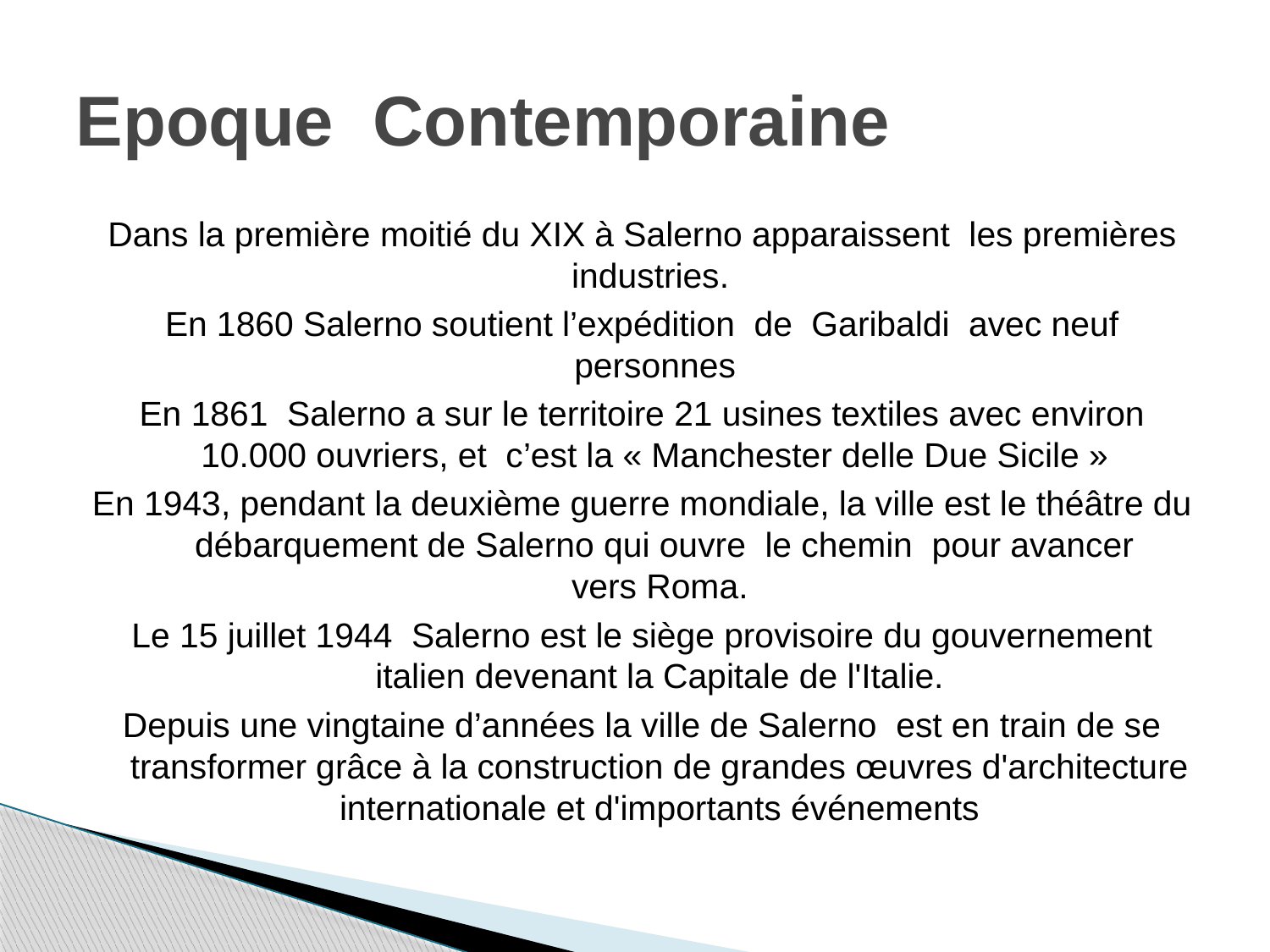

# Epoque  Contemporaine
Dans la première moitié du XIX à Salerno apparaissent  les premières industries.
En 1860 Salerno soutient l’expédition  de  Garibaldi  avec neuf personnes
En 1861  Salerno a sur le territoire 21 usines textiles avec environ 10.000 ouvriers, et  c’est la « Manchester delle Due Sicile »
En 1943, pendant la deuxième guerre mondiale, la ville est le théâtre du  débarquement de Salerno qui ouvre  le chemin  pour avancer vers Roma.
Le 15 juillet 1944  Salerno est le siège provisoire du gouvernement italien devenant la Capitale de l'Italie.
Depuis une vingtaine d’années la ville de Salerno  est en train de se transformer grâce à la construction de grandes œuvres d'architecture internationale et d'importants événements